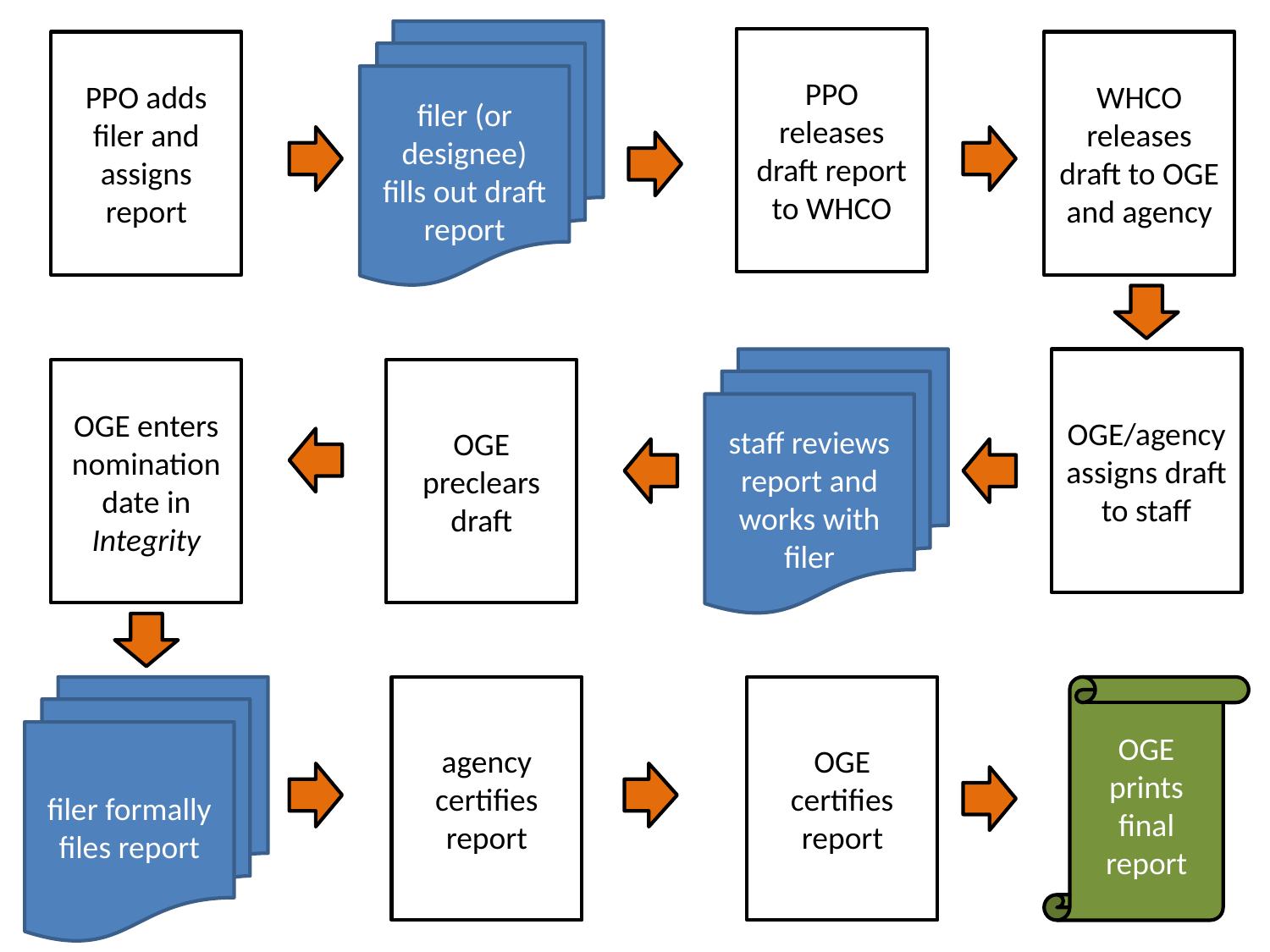

filer (or
designee)
fills out draft report
PPO releases draft report to WHCO
PPO adds filer and assigns report
WHCO releases draft to OGE and agency

staff reviews report and works with filer
OGE/agency assigns draft to staff
OGE enters nomination date in Integrity
OGE preclears draft

filer formally files report
agency certifies report
OGE certifies report
OGE prints
final
report